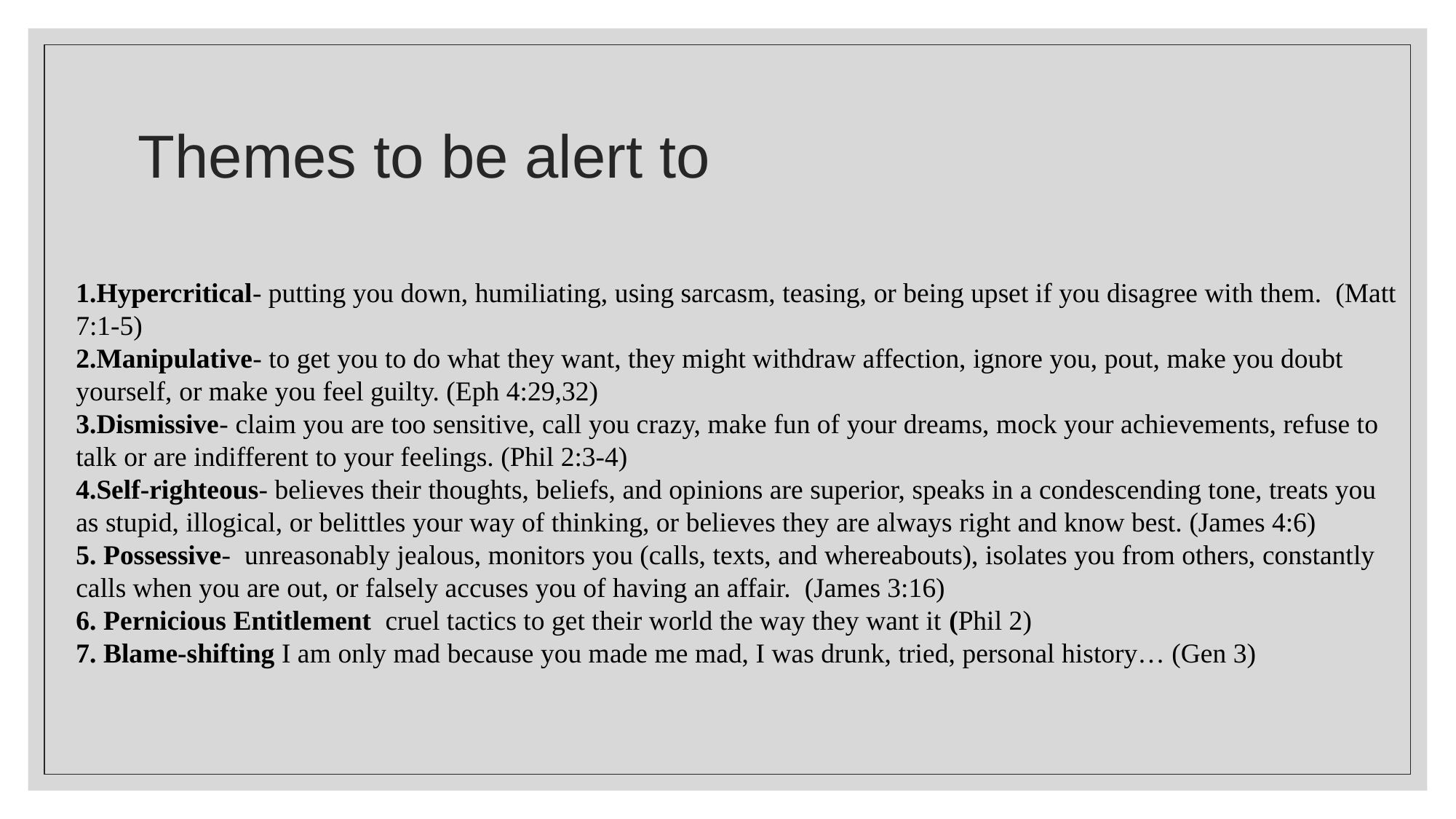

# Themes to be alert to
Hypercritical- putting you down, humiliating, using sarcasm, teasing, or being upset if you disagree with them.  (Matt 7:1-5)
Manipulative- to get you to do what they want, they might withdraw affection, ignore you, pout, make you doubt yourself, or make you feel guilty. (Eph 4:29,32)
Dismissive- claim you are too sensitive, call you crazy, make fun of your dreams, mock your achievements, refuse to talk or are indifferent to your feelings. (Phil 2:3-4)
Self-righteous- believes their thoughts, beliefs, and opinions are superior, speaks in a condescending tone, treats you as stupid, illogical, or belittles your way of thinking, or believes they are always right and know best. (James 4:6)
5. Possessive-  unreasonably jealous, monitors you (calls, texts, and whereabouts), isolates you from others, constantly calls when you are out, or falsely accuses you of having an affair.  (James 3:16)
6. Pernicious Entitlement  cruel tactics to get their world the way they want it (Phil 2)
7. Blame-shifting I am only mad because you made me mad, I was drunk, tried, personal history… (Gen 3)